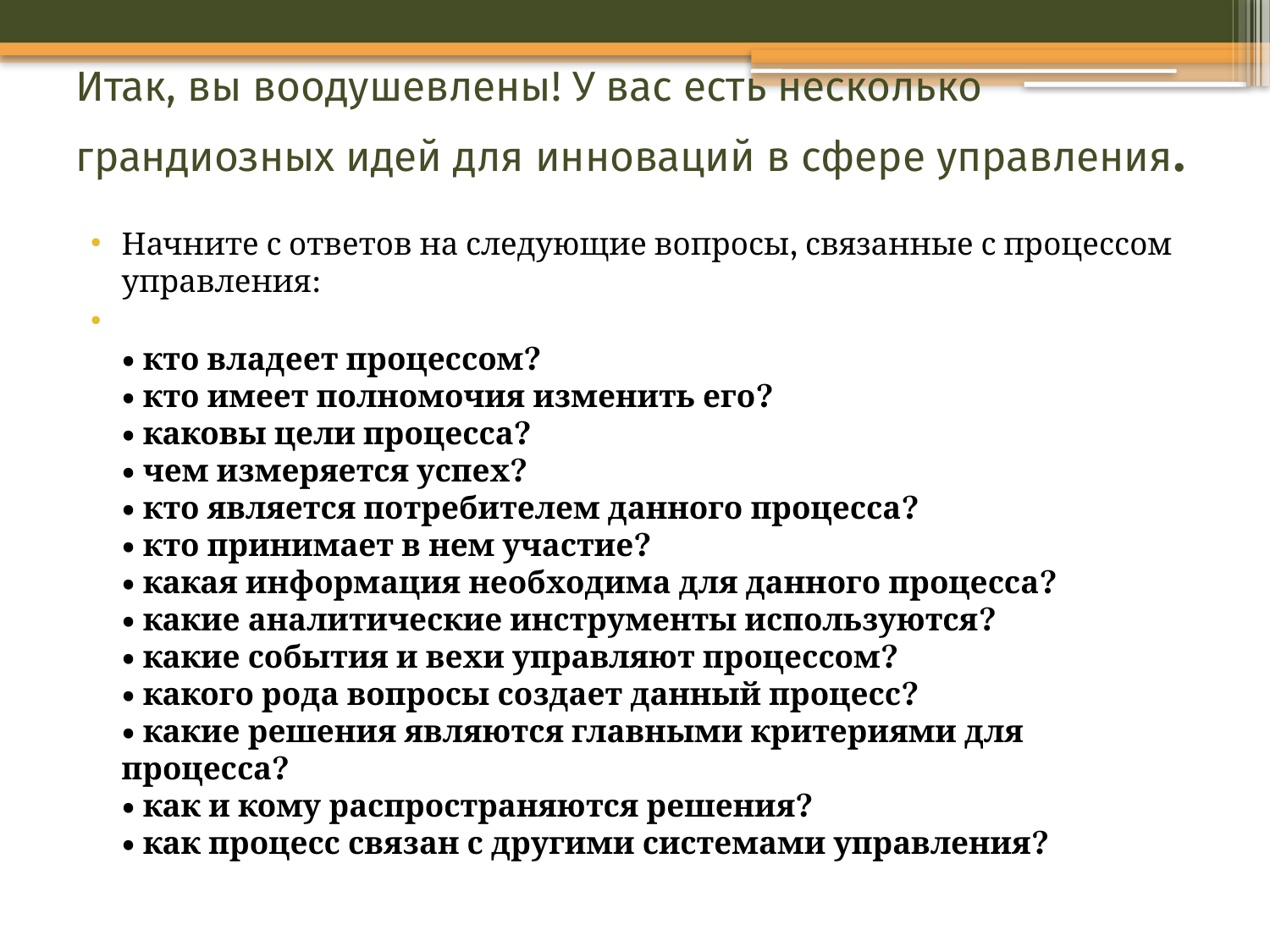

# Итак, вы воодушевлены! У вас есть несколько грандиозных идей для инноваций в сфере управления.
Начните с ответов на следующие вопросы, связанные с процессом управления:
• кто владеет процессом?
• кто имеет полномочия изменить его?
• каковы цели процесса?
• чем измеряется успех?
• кто является потребителем данного процесса?
• кто принимает в нем участие?
• какая информация необходима для данного процесса?
• какие аналитические инструменты используются?
• какие события и вехи управляют процессом?
• какого рода вопросы создает данный процесс?
• какие решения являются главными критериями для процесса?
• как и кому распространяются решения?
• как процесс связан с другими системами управления?